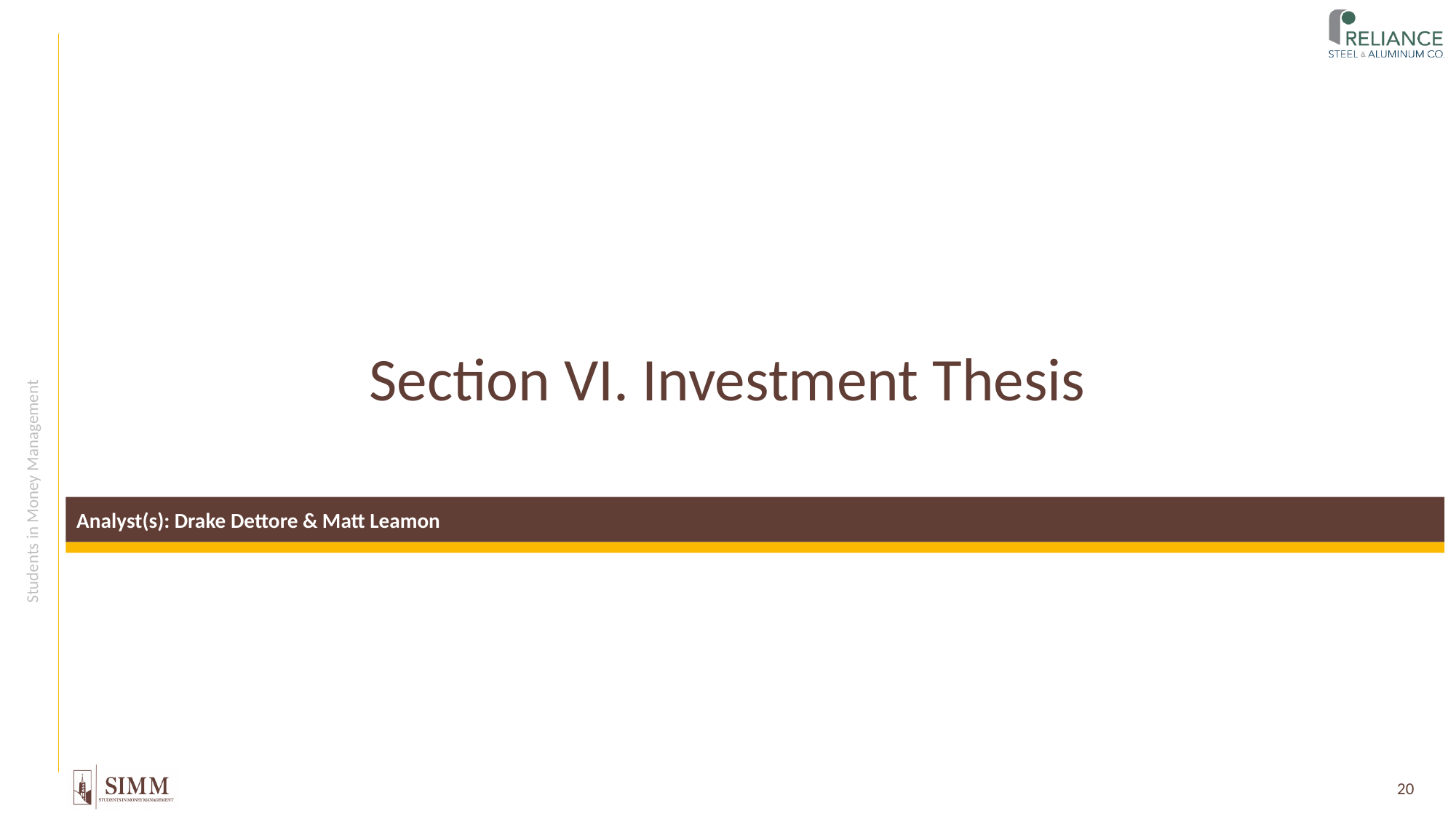

# Section VI. Investment Thesis
Analyst(s): Drake Dettore & Matt Leamon